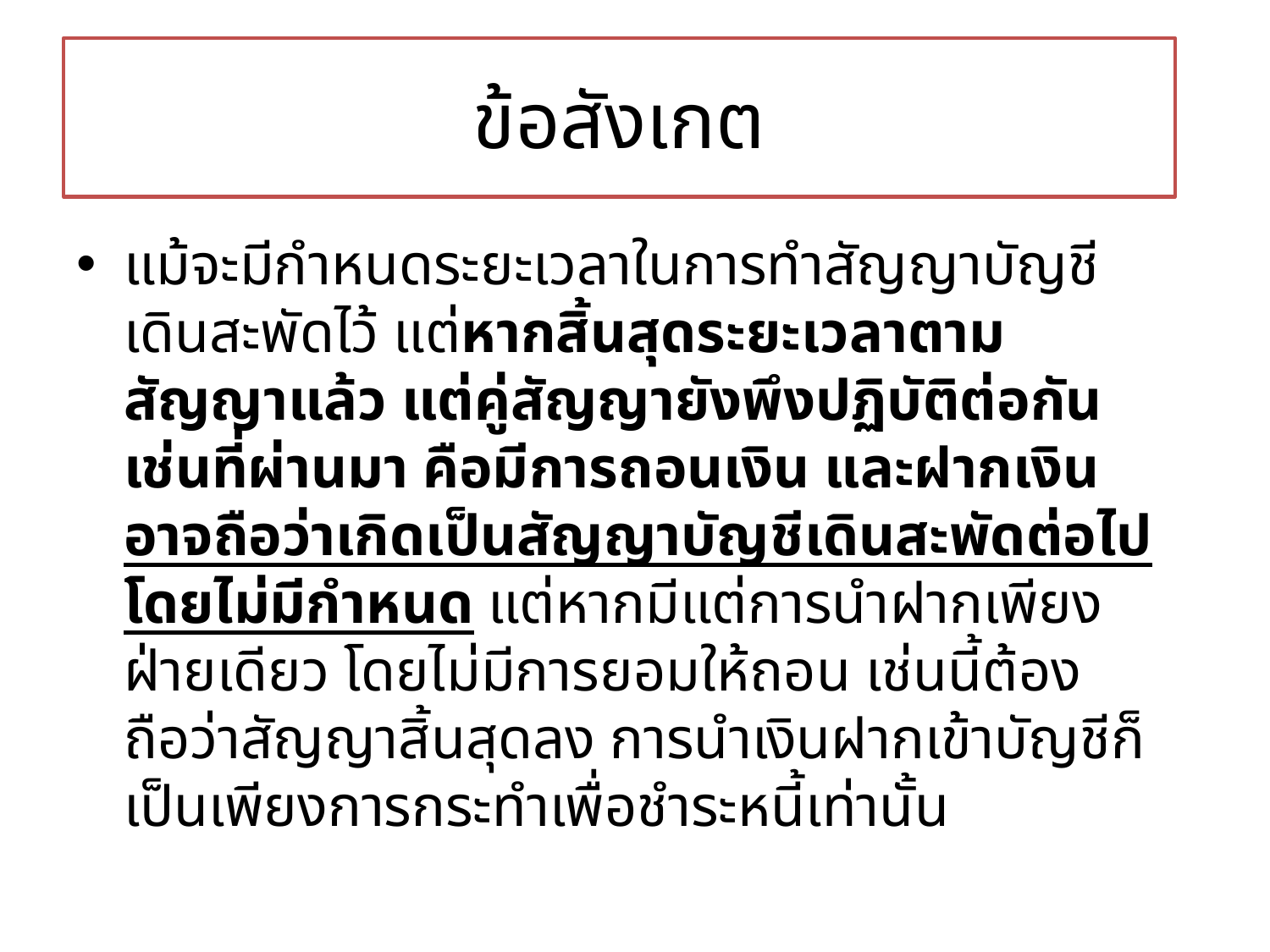

# ข้อสังเกต
แม้จะมีกำหนดระยะเวลาในการทำสัญญาบัญชีเดินสะพัดไว้ แต่หากสิ้นสุดระยะเวลาตามสัญญาแล้ว แต่คู่สัญญายังพึงปฏิบัติต่อกันเช่นที่ผ่านมา คือมีการถอนเงิน และฝากเงิน อาจถือว่าเกิดเป็นสัญญาบัญชีเดินสะพัดต่อไปโดยไม่มีกำหนด แต่หากมีแต่การนำฝากเพียงฝ่ายเดียว โดยไม่มีการยอมให้ถอน เช่นนี้ต้องถือว่าสัญญาสิ้นสุดลง การนำเงินฝากเข้าบัญชีก็เป็นเพียงการกระทำเพื่อชำระหนี้เท่านั้น